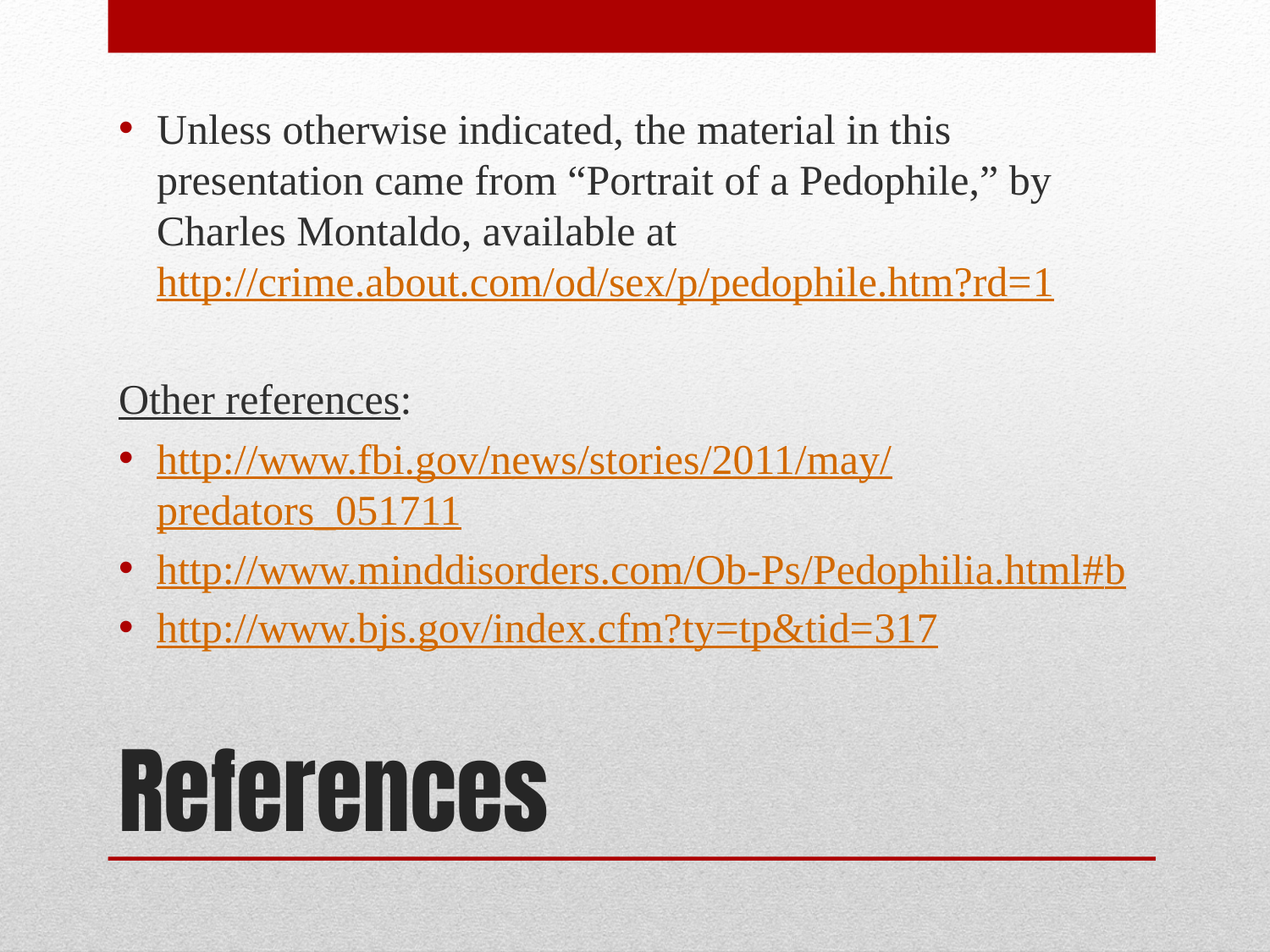

Unless otherwise indicated, the material in this presentation came from “Portrait of a Pedophile,” by Charles Montaldo, available at http://crime.about.com/od/sex/p/pedophile.htm?rd=1

Other references:
http://www.fbi.gov/news/stories/2011/may/predators_051711
http://www.minddisorders.com/Ob-Ps/Pedophilia.html#b
http://www.bjs.gov/index.cfm?ty=tp&tid=317

# References